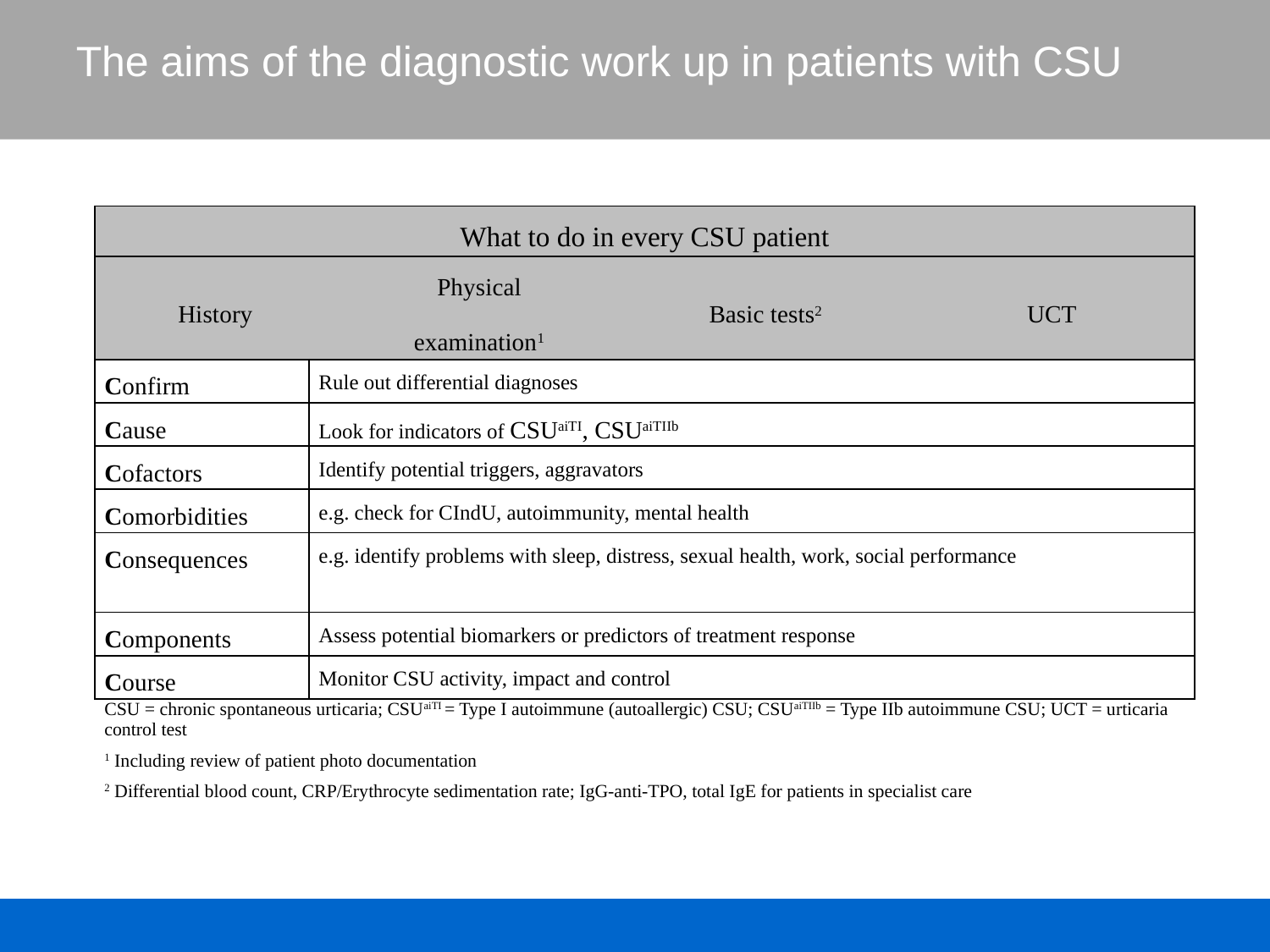

# The aims of the diagnostic work up in patients with CSU
| What to do in every CSU patient |  |  |  |  |
| --- | --- | --- | --- | --- |
| History |  | Physical examination1 | Basic tests2 | UCT |
| Confirm | Rule out differential diagnoses |  |  |  |
| Cause | Look for indicators of CSUaiTI, CSUaiTIIb |  |  |  |
| Cofactors | Identify potential triggers, aggravators |  |  |  |
| Comorbidities | e.g. check for CIndU, autoimmunity, mental health |  |  |  |
| Consequences | e.g. identify problems with sleep, distress, sexual health, work, social performance |  |  |  |
| Components | Assess potential biomarkers or predictors of treatment response |  |  |  |
| Course | Monitor CSU activity, impact and control |  |  |  |
| CSU = chronic spontaneous urticaria; CSUaiTI = Type I autoimmune (autoallergic) CSU; CSUaiTIIb = Type IIb autoimmune CSU; UCT = urticaria control test 1 Including review of patient photo documentation 2 Differential blood count, CRP/Erythrocyte sedimentation rate; IgG-anti-TPO, total IgE for patients in specialist care |  |  |  |  |